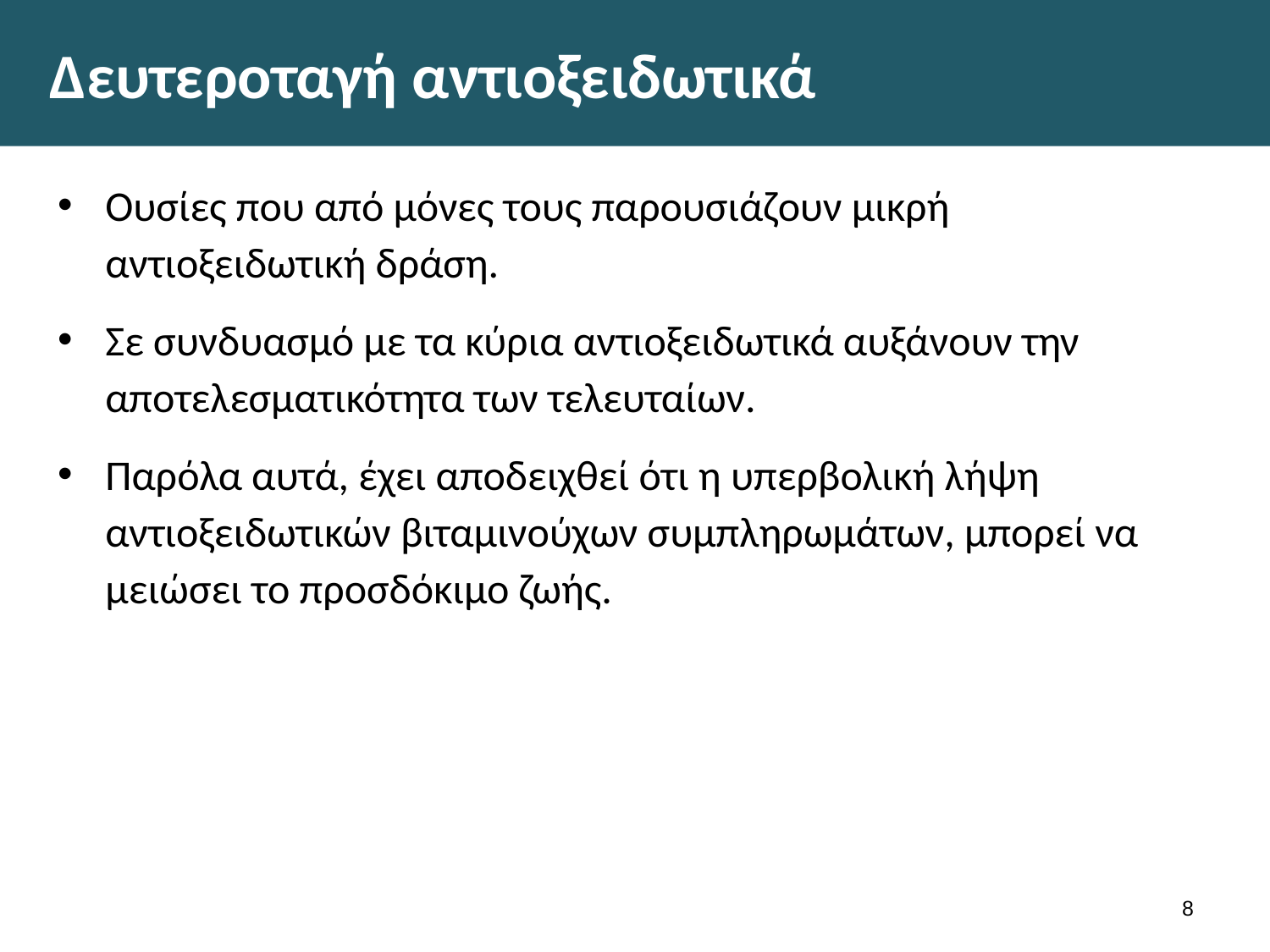

# Δευτεροταγή αντιοξειδωτικά
Ουσίες που από μόνες τους παρουσιάζουν μικρή αντιοξειδωτική δράση.
Σε συνδυασμό με τα κύρια αντιοξειδωτικά αυξάνουν την αποτελεσματικότητα των τελευταίων.
Παρόλα αυτά, έχει αποδειχθεί ότι η υπερβολική λήψη αντιοξειδωτικών βιταμινούχων συμπληρωμάτων, μπορεί να μειώσει το προσδόκιμο ζωής.

8